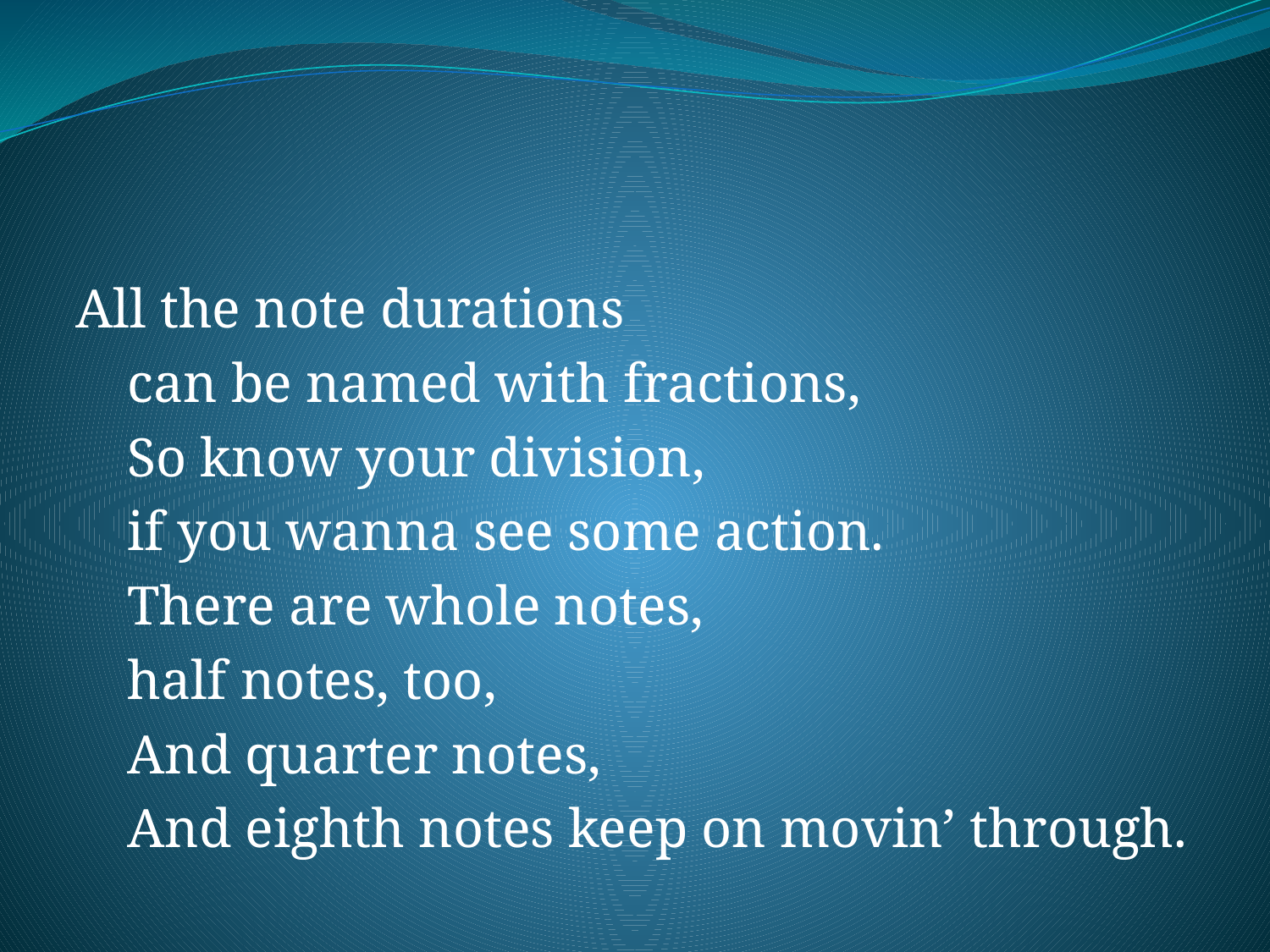

#
All the note durations
can be named with fractions,
So know your division,
	if you wanna see some action.
There are whole notes,
	half notes, too,
And quarter notes,
And eighth notes keep on movin’ through.